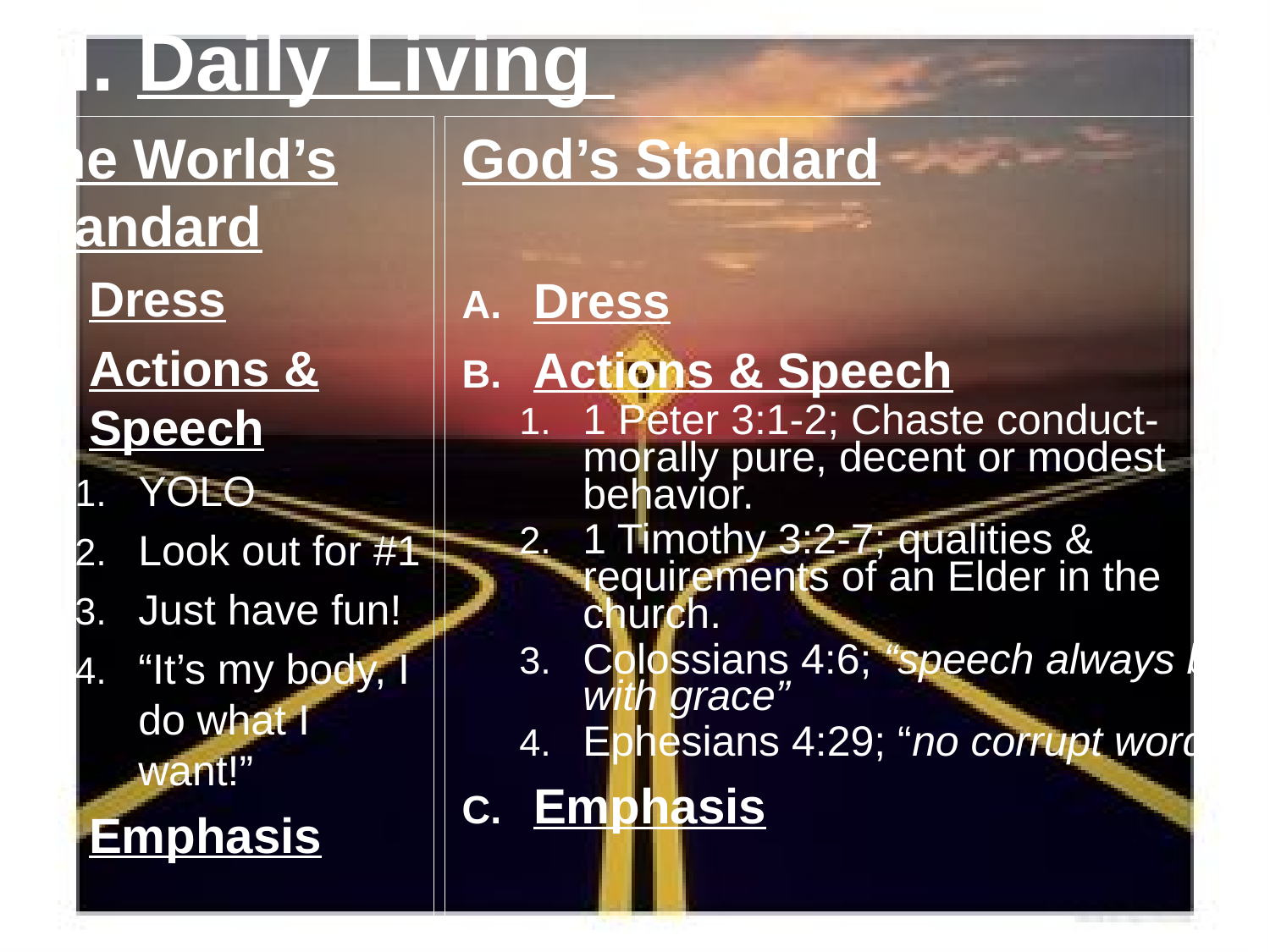

# I. Daily Living
The World’s Standard
Dress
Actions & Speech
YOLO
Look out for #1
Just have fun!
“It’s my body, I do what I want!”
Emphasis
God’s Standard

Dress
Actions & Speech
1 Peter 3:1-2; Chaste conduct- morally pure, decent or modest behavior.
1 Timothy 3:2-7; qualities & requirements of an Elder in the church.
Colossians 4:6; “speech always be with grace”
Ephesians 4:29; “no corrupt word”
Emphasis